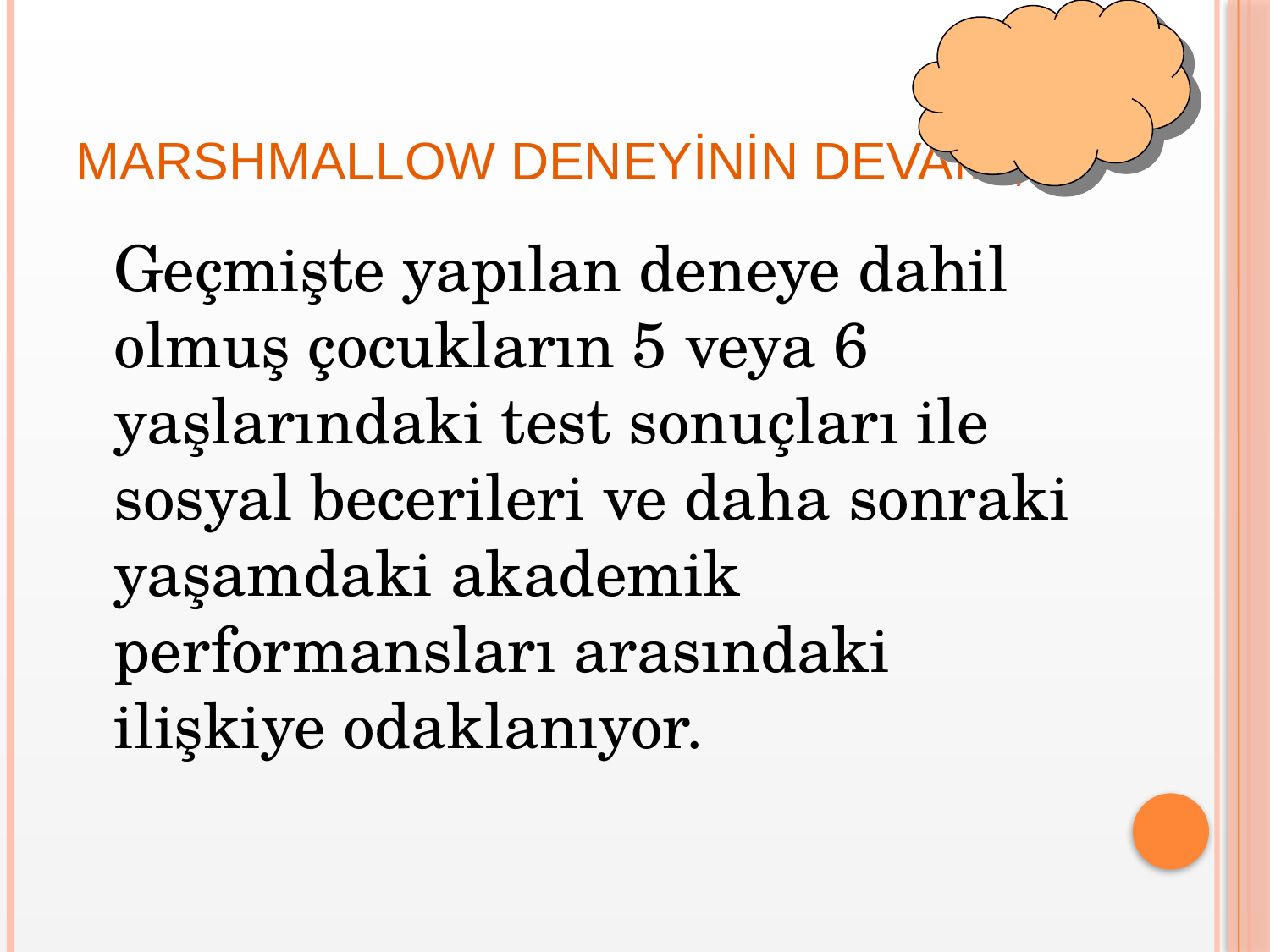

# Marshmallow Deneyinin devamı;
	Geçmişte yapılan deneye dahil olmuş çocukların 5 veya 6 yaşlarındaki test sonuçları ile sosyal becerileri ve daha sonraki yaşamdaki akademik performansları arasındaki ilişkiye odaklanıyor.